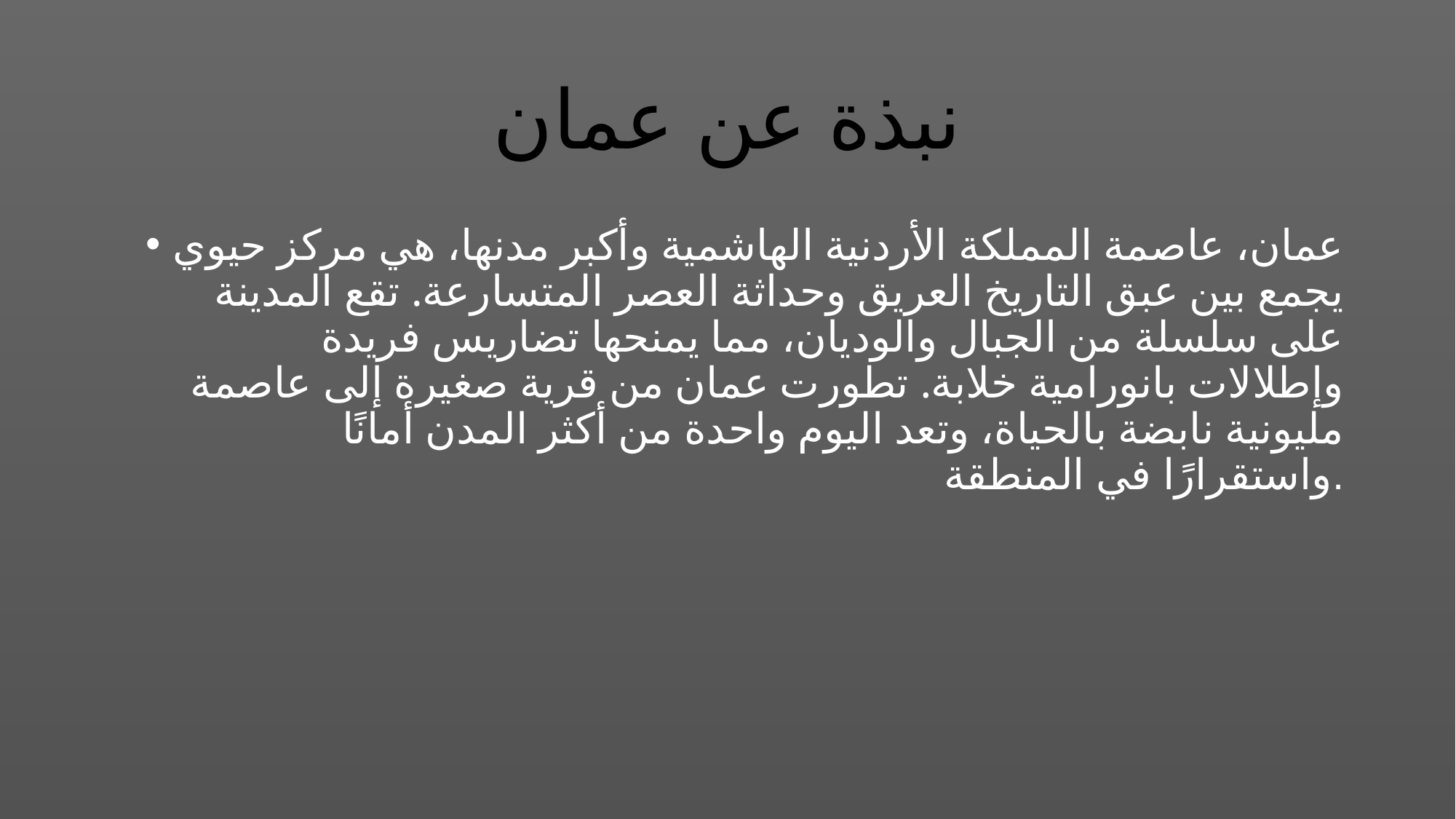

# نبذة عن عمان
عمان، عاصمة المملكة الأردنية الهاشمية وأكبر مدنها، هي مركز حيوي يجمع بين عبق التاريخ العريق وحداثة العصر المتسارعة. تقع المدينة على سلسلة من الجبال والوديان، مما يمنحها تضاريس فريدة وإطلالات بانورامية خلابة. تطورت عمان من قرية صغيرة إلى عاصمة مليونية نابضة بالحياة، وتعد اليوم واحدة من أكثر المدن أمانًا واستقرارًا في المنطقة.